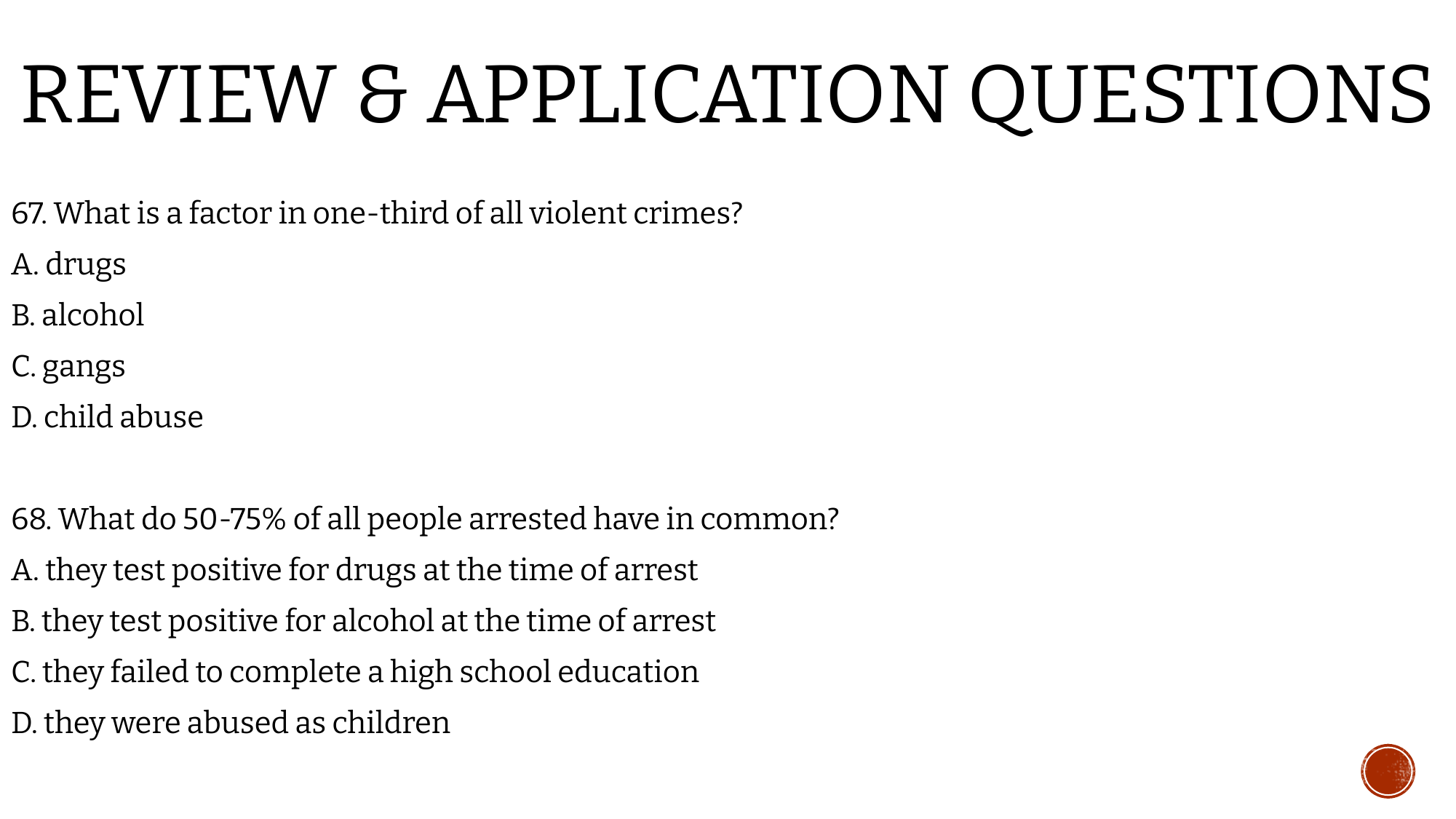

# Review & Application Questions
67. What is a factor in one-third of all violent crimes?
A. drugs
B. alcohol
C. gangs
D. child abuse

68. What do 50-75% of all people arrested have in common?
A. they test positive for drugs at the time of arrest
B. they test positive for alcohol at the time of arrest
C. they failed to complete a high school education
D. they were abused as children